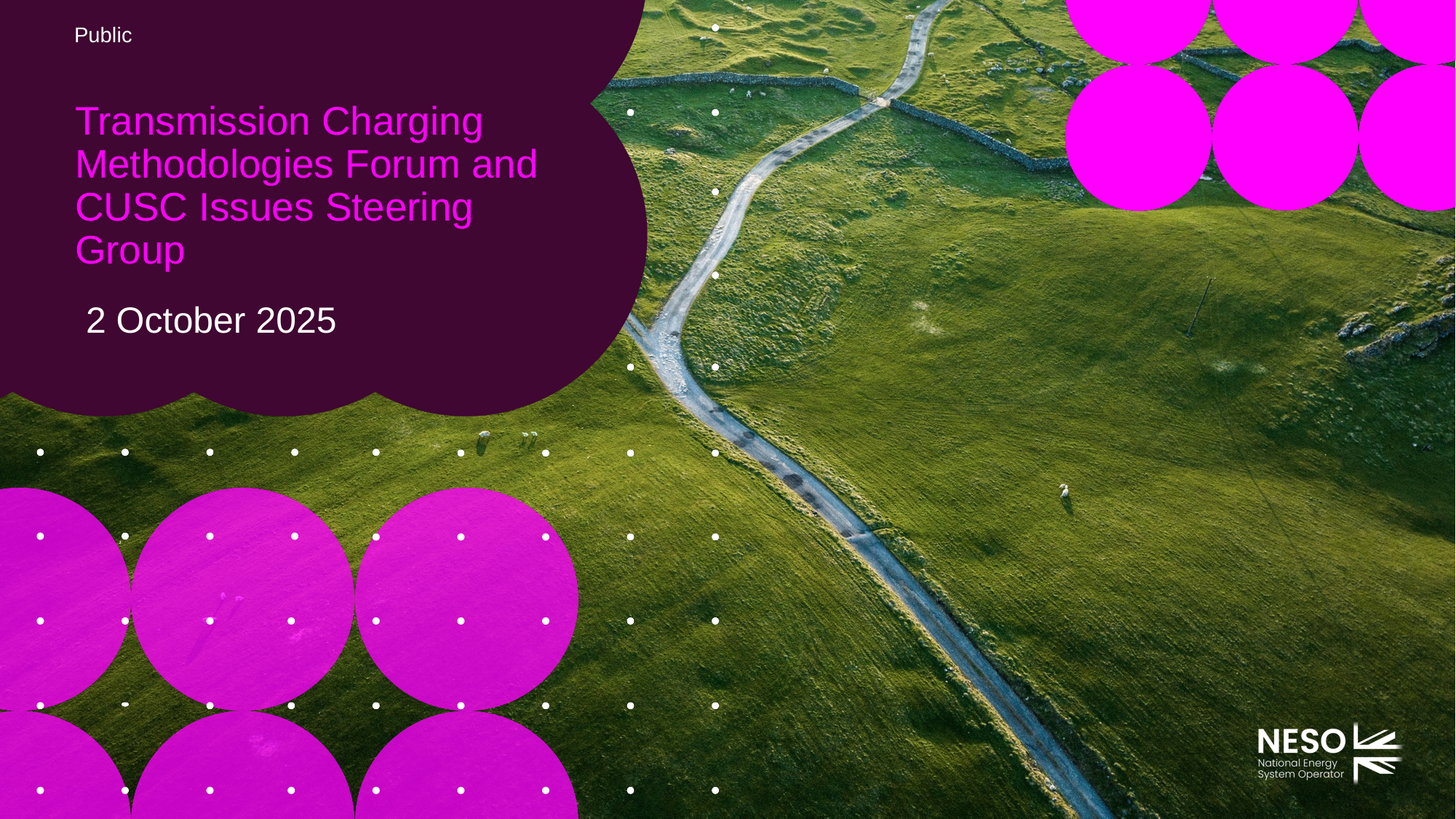

# Transmission Charging Methodologies Forum and CUSC Issues Steering Group
2 October 2025